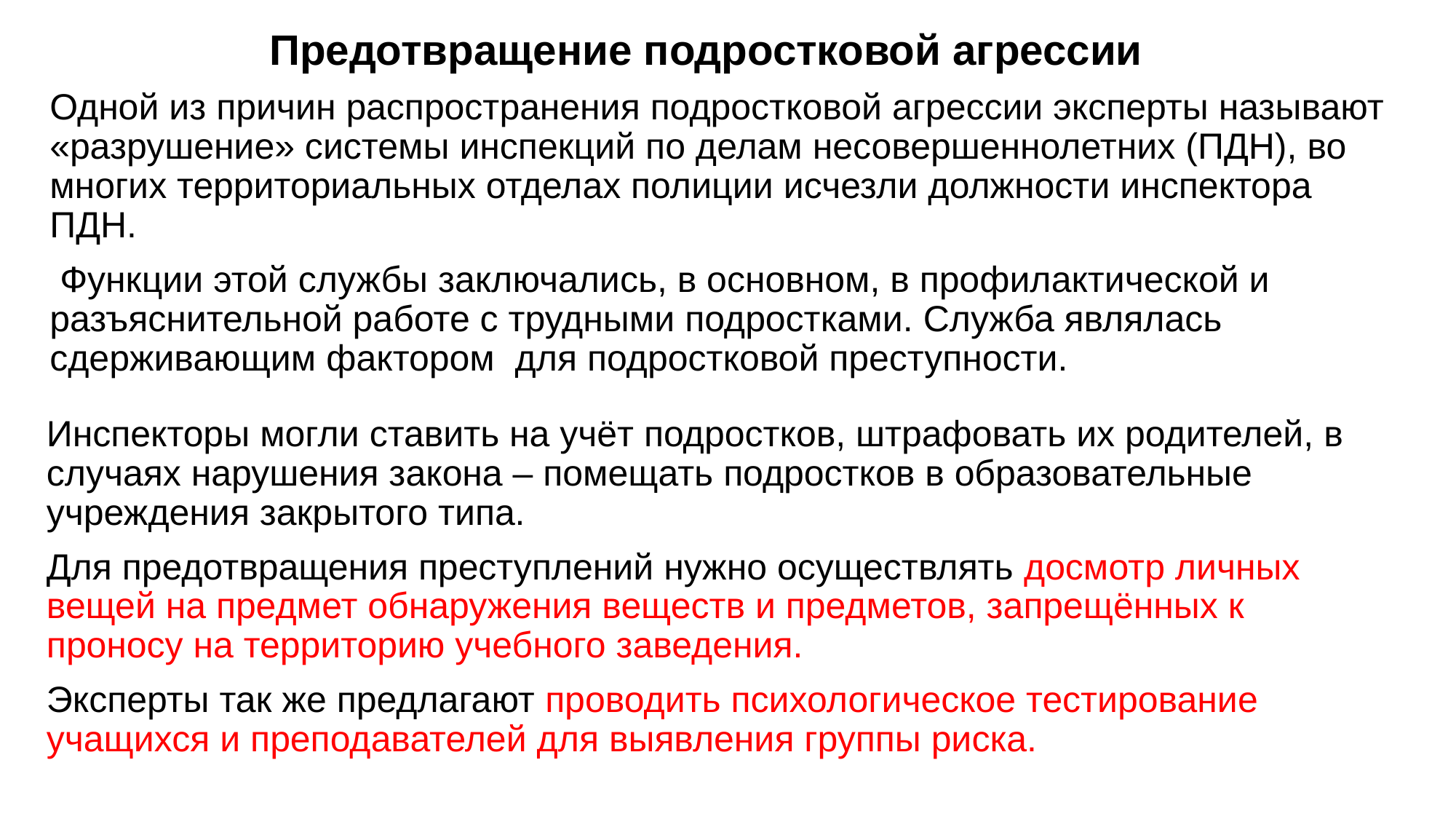

# Предотвращение подростковой агрессии
Одной из причин распространения подростковой агрессии эксперты называют «разрушение» системы инспекций по делам несовершеннолетних (ПДН), во многих территориальных отделах полиции исчезли должности инспектора ПДН.
 Функции этой службы заключались, в основном, в профилактической и разъяснительной работе с трудными подростками. Служба являлась сдерживающим фактором  для подростковой преступности.
Инспекторы могли ставить на учёт подростков, штрафовать их родителей, в случаях нарушения закона – помещать подростков в образовательные учреждения закрытого типа.
Для предотвращения преступлений нужно осуществлять досмотр личных вещей на предмет обнаружения веществ и предметов, запрещённых к проносу на территорию учебного заведения.
Эксперты так же предлагают проводить психологическое тестирование учащихся и преподавателей для выявления группы риска.